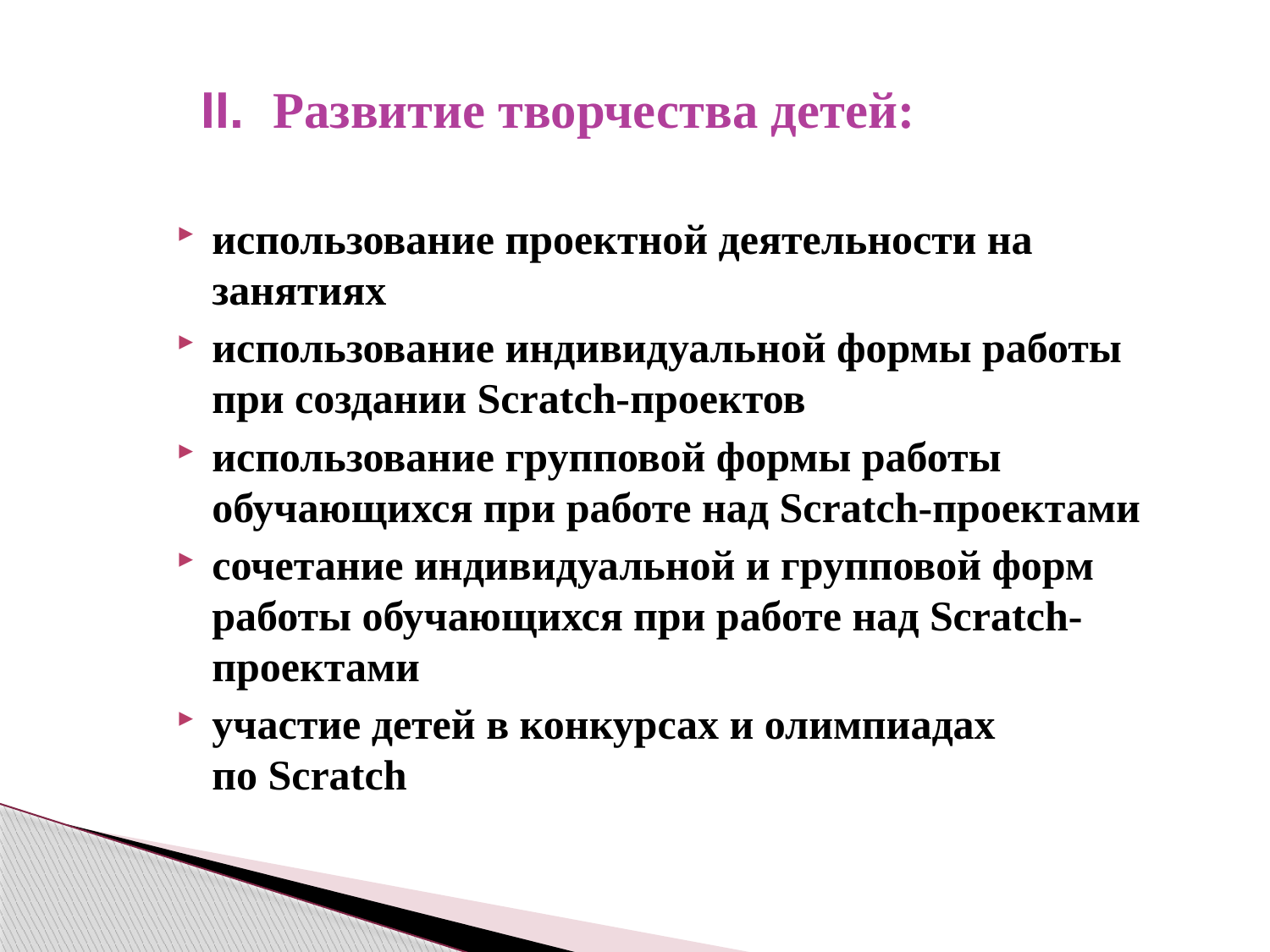

# II.  Развитие творчества детей:
использование проектной деятельности на занятиях
использование индивидуальной формы работы при создании Scratch-проектов
использование групповой формы работы обучающихся при работе над Scratch-проектами
сочетание индивидуальной и групповой форм работы обучающихся при работе над Scratch-проектами
участие детей в конкурсах и олимпиадах по Scratch